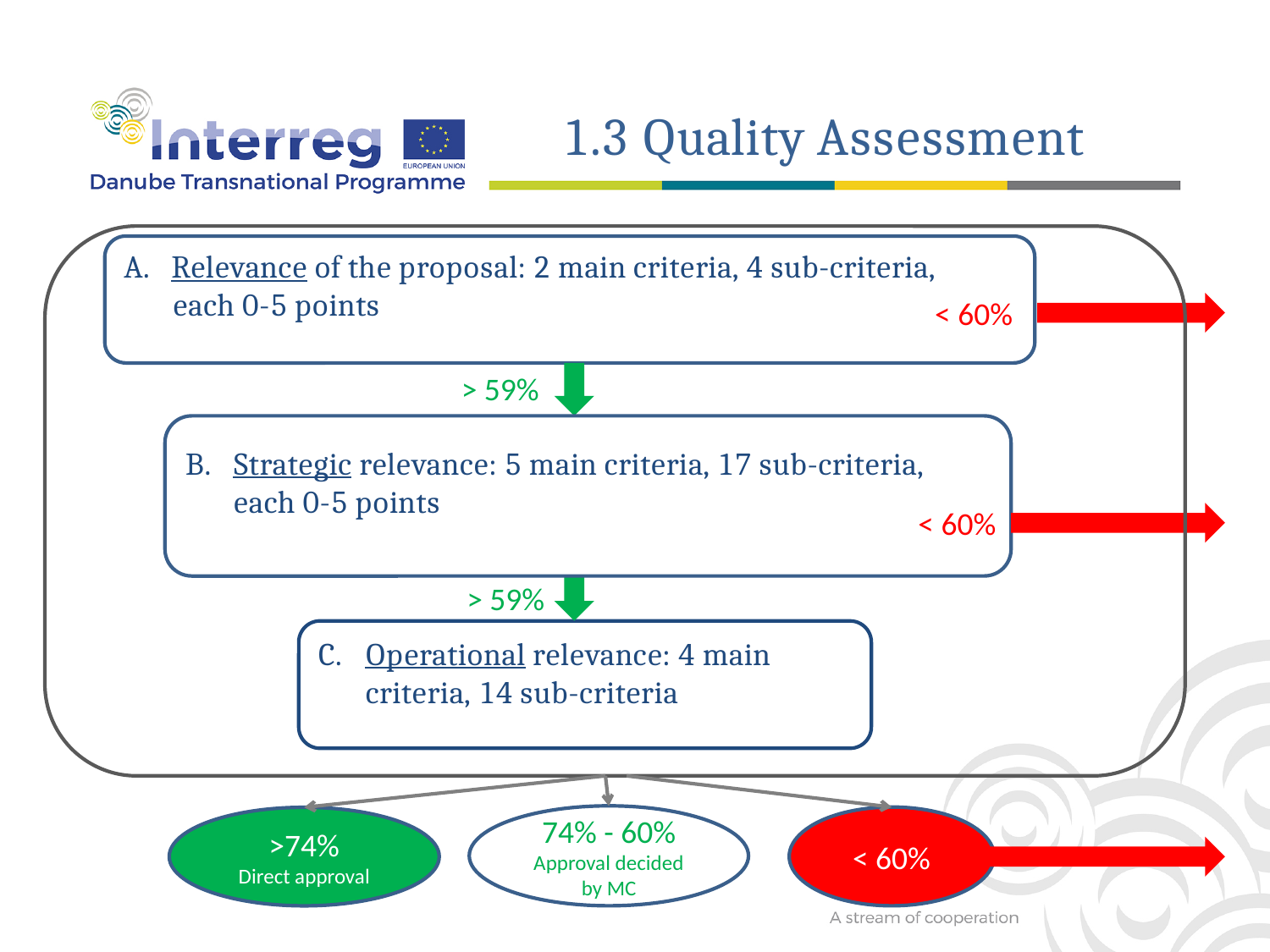

1.3 Quality Assessment

Relevance of the proposal: 2 main criteria, 4 sub-criteria,
       each 0-5 points

< 60%

> 59%

Strategic relevance: 5 main criteria, 17 sub-criteria, each 0-5 points

< 60%

> 59%

Operational relevance: 4 main criteria, 14 sub-criteria
74% - 60%
Approval decided by MC
< 60%
>74%
Direct approval